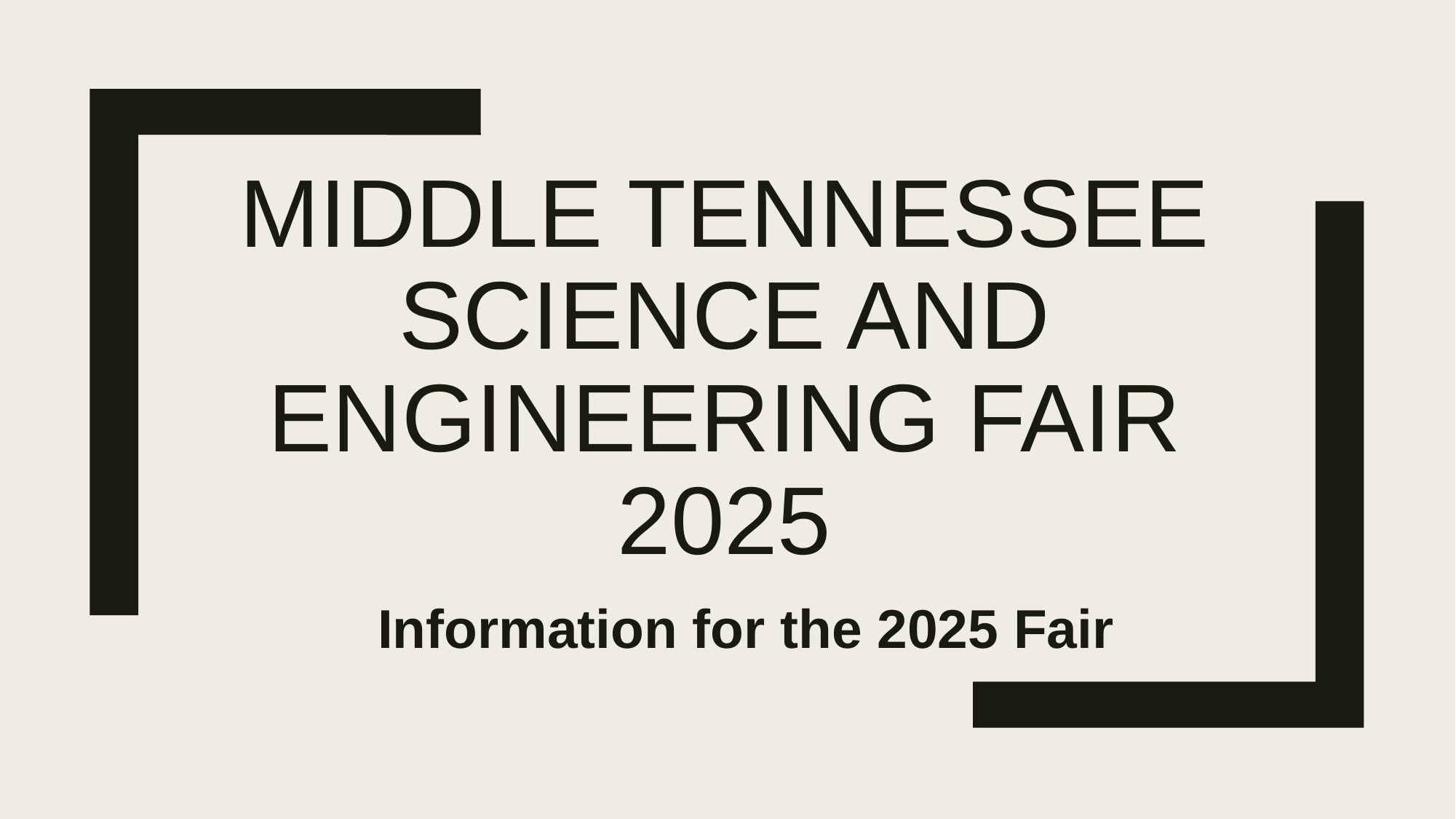

# Middle Tennessee Science AND Engineering Fair 2025
Information for the 2025 Fair